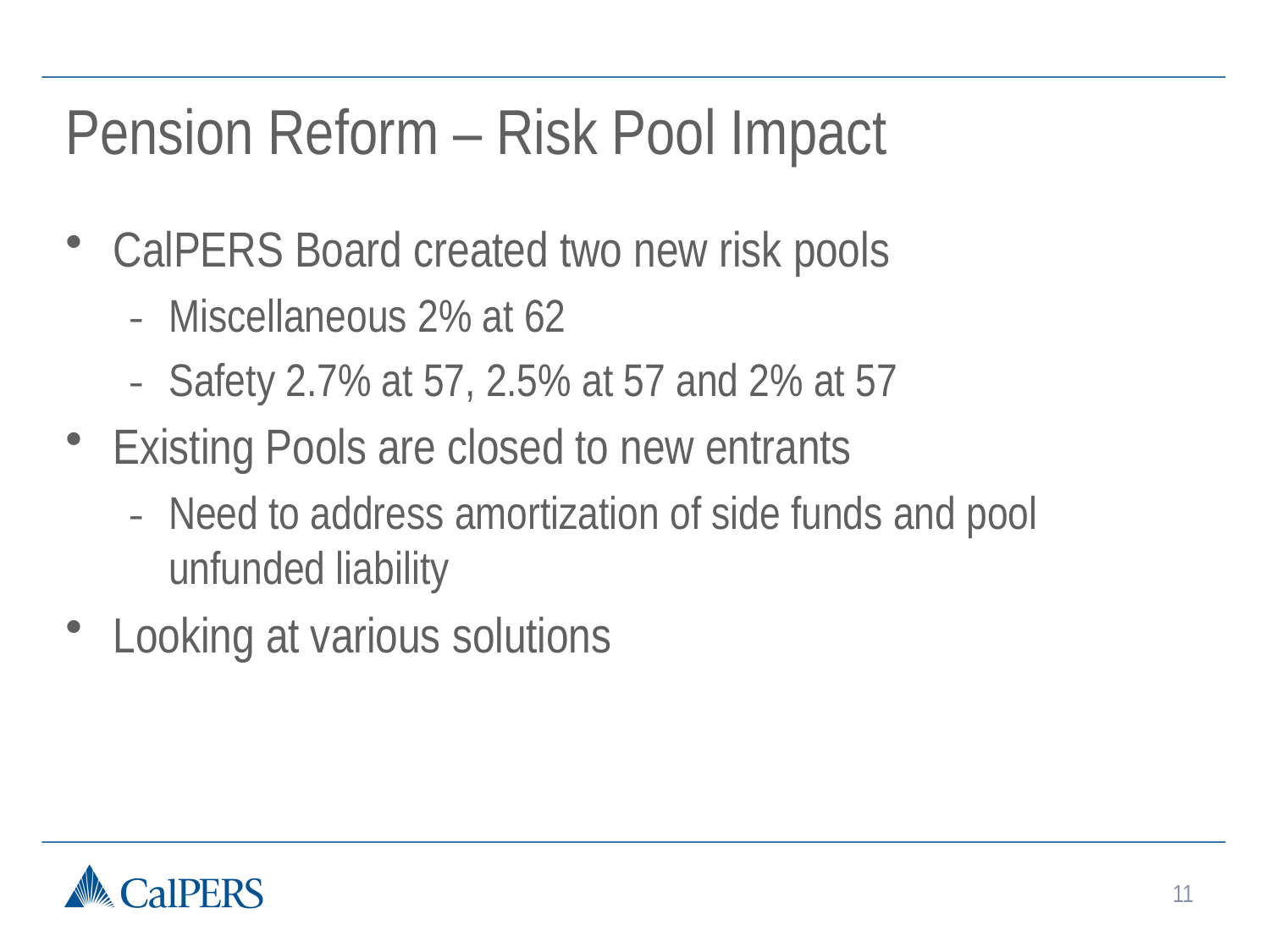

# Pension Reform – Risk Pool Impact
CalPERS Board created two new risk pools
Miscellaneous 2% at 62
Safety 2.7% at 57, 2.5% at 57 and 2% at 57
Existing Pools are closed to new entrants
Need to address amortization of side funds and pool unfunded liability
Looking at various solutions
11